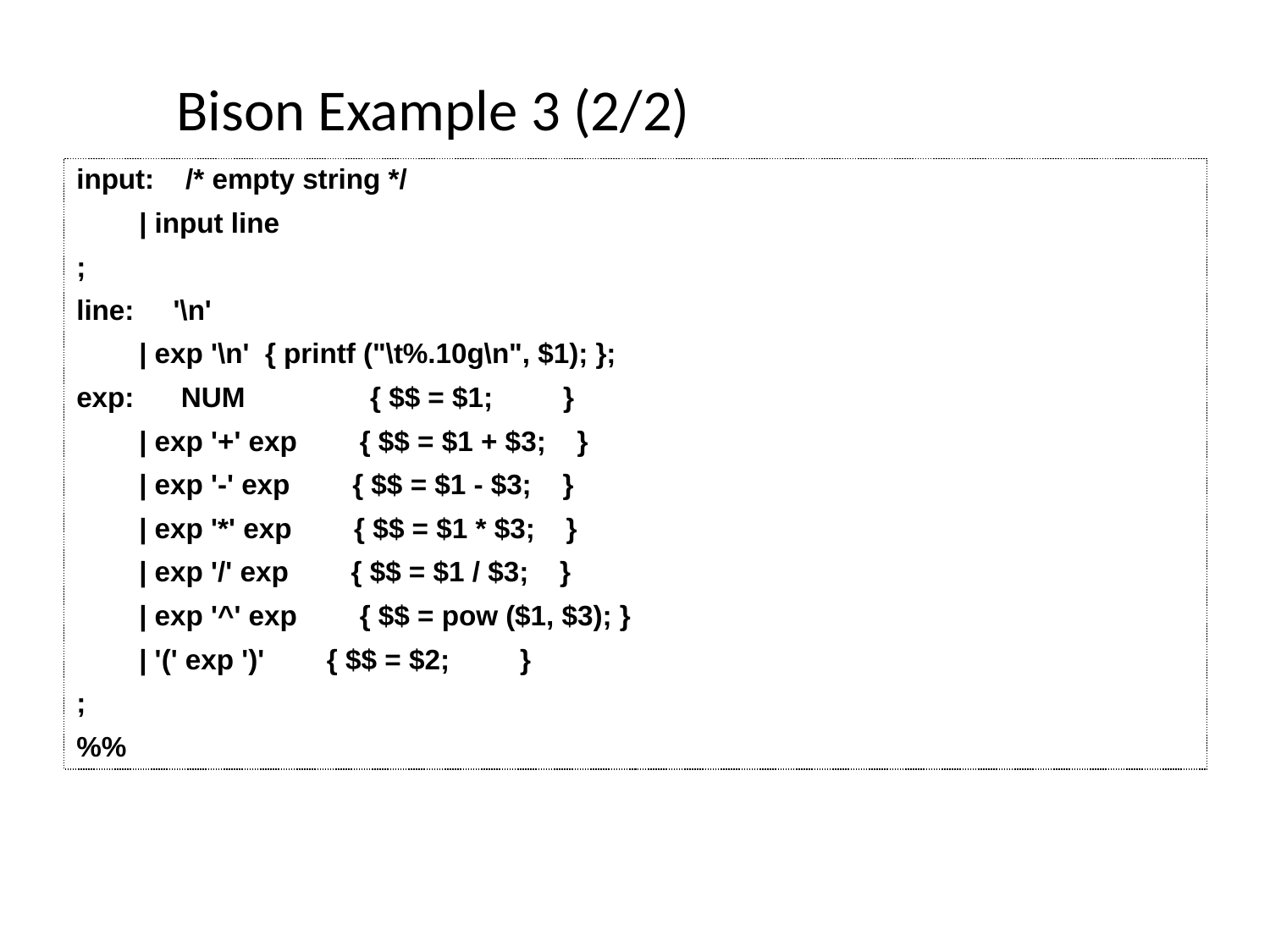

# Bison Example 3 (2/2)
input:    /* empty string */
        | input line
;
line:     '\n'
        | exp '\n'  { printf ("\t%.10g\n", $1); };
exp:      NUM                { $$ = $1;         }
        | exp '+' exp        { $$ = $1 + $3;    }
        | exp '-' exp        { $$ = $1 - $3;    }
        | exp '*' exp        { $$ = $1 * $3;    }
        | exp '/' exp        { $$ = $1 / $3;    }
        | exp '^' exp        { $$ = pow ($1, $3); }
        | '(' exp ')'        { $$ = $2;         }
;
%%